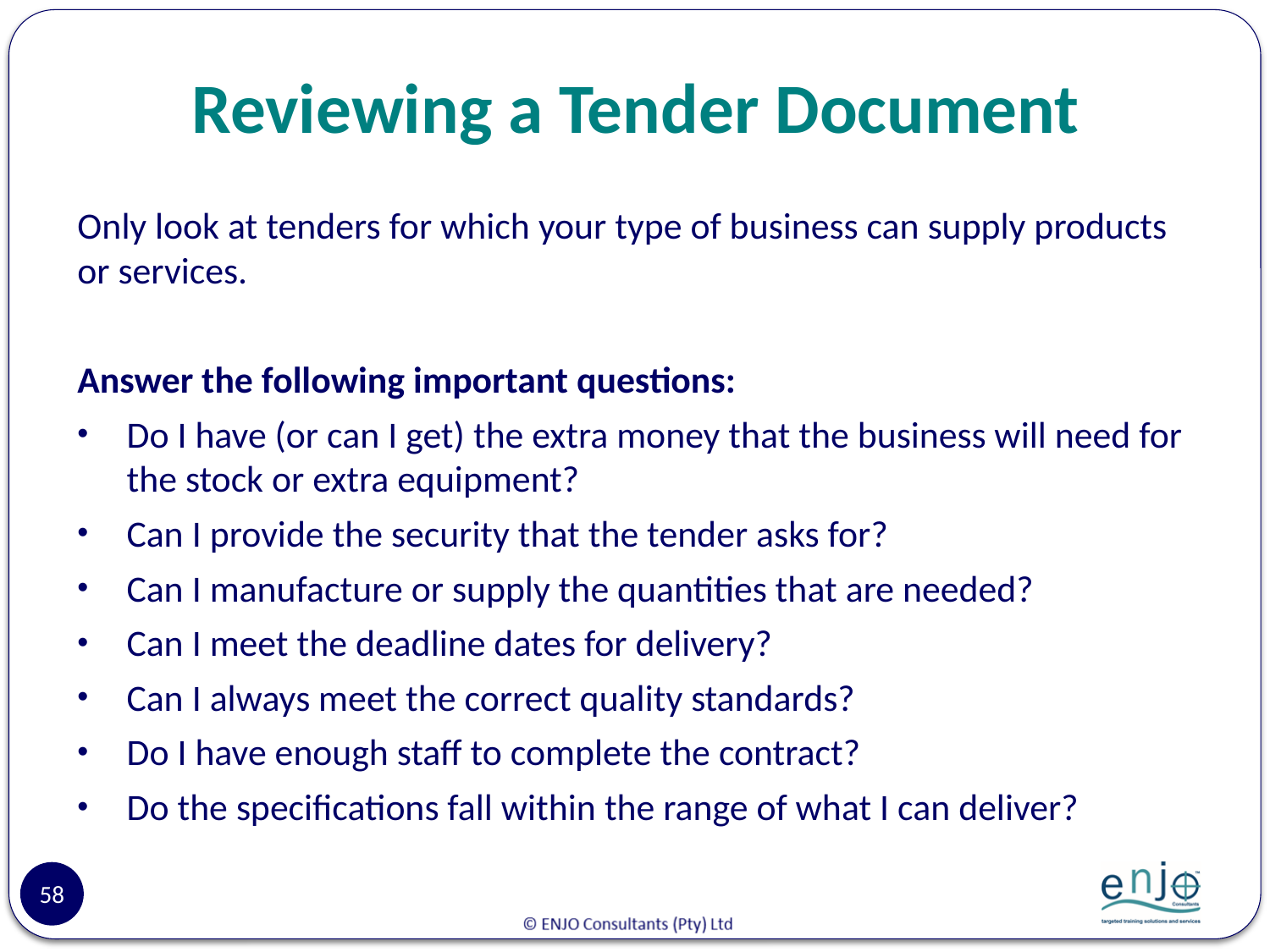

# Reviewing a Tender Document
Only look at tenders for which your type of business can supply products or services.

Answer the following important questions:
Do I have (or can I get) the extra money that the business will need for the stock or extra equipment?
Can I provide the security that the tender asks for?
Can I manufacture or supply the quantities that are needed?
Can I meet the deadline dates for delivery?
Can I always meet the correct quality standards?
Do I have enough staff to complete the contract?
Do the specifications fall within the range of what I can deliver?

58